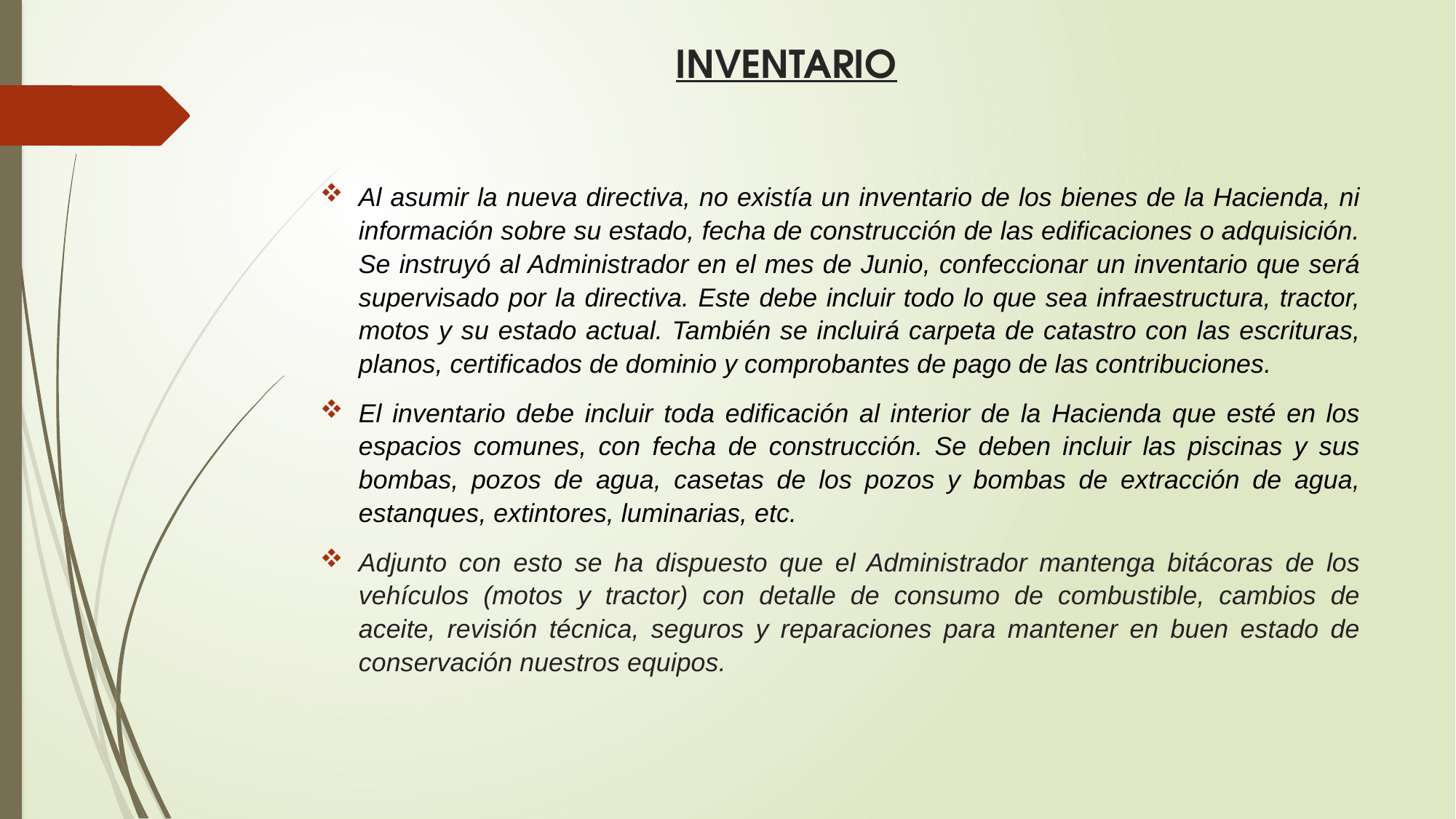

# INVENTARIO

Al asumir la nueva directiva, no existía un inventario de los bienes de la Hacienda, ni información sobre su estado, fecha de construcción de las edificaciones o adquisición. Se instruyó al Administrador en el mes de Junio, confeccionar un inventario que será supervisado por la directiva. Este debe incluir todo lo que sea infraestructura, tractor, motos y su estado actual. También se incluirá carpeta de catastro con las escrituras, planos, certificados de dominio y comprobantes de pago de las contribuciones.
El inventario debe incluir toda edificación al interior de la Hacienda que esté en los espacios comunes, con fecha de construcción. Se deben incluir las piscinas y sus bombas, pozos de agua, casetas de los pozos y bombas de extracción de agua, estanques, extintores, luminarias, etc.
Adjunto con esto se ha dispuesto que el Administrador mantenga bitácoras de los vehículos (motos y tractor) con detalle de consumo de combustible, cambios de aceite, revisión técnica, seguros y reparaciones para mantener en buen estado de conservación nuestros equipos.